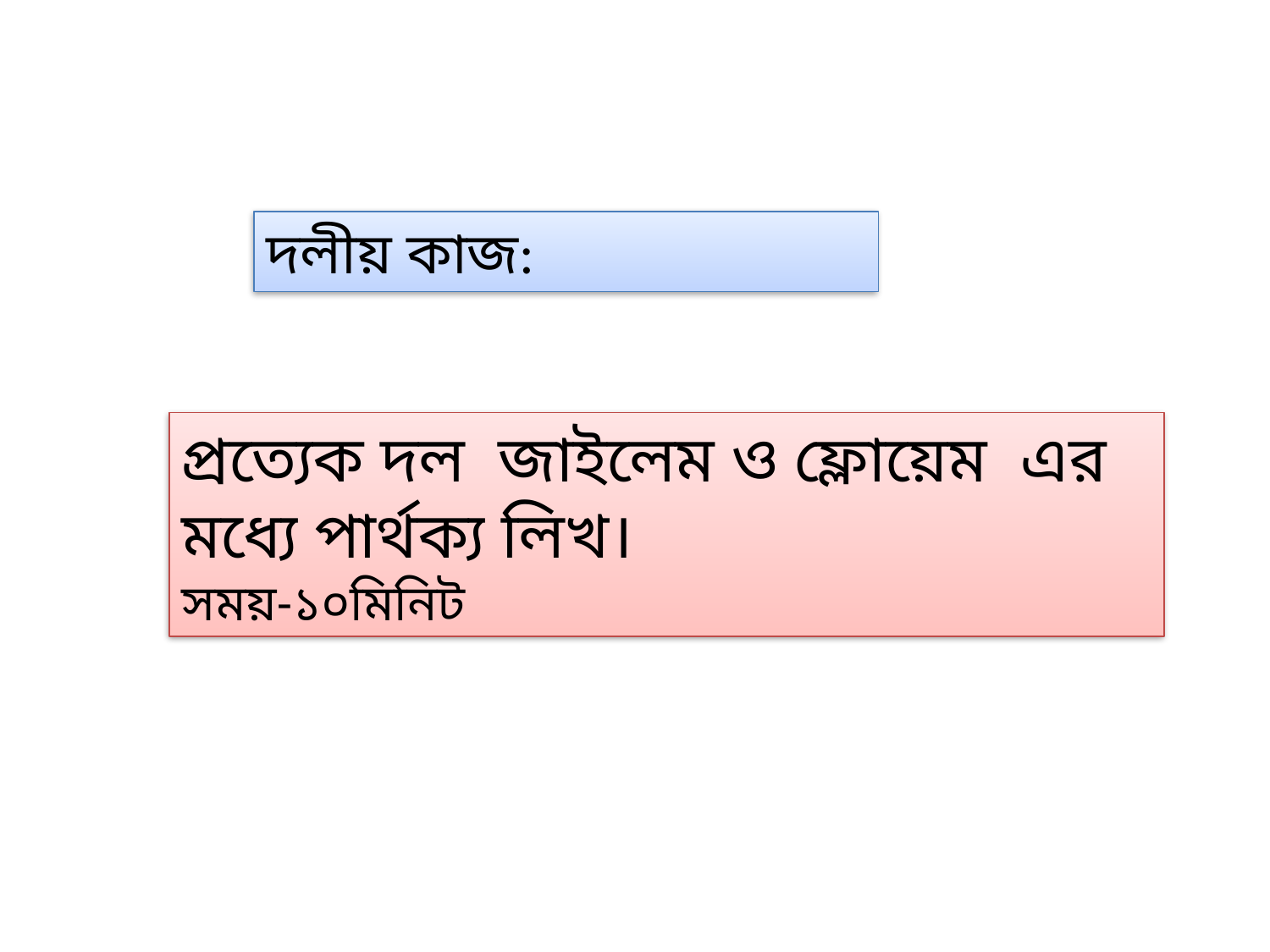

দলীয় কাজ:
প্রত্যেক দল  জাইলেম ও ফ্লোয়েম  এর মধ্যে পার্থক্য লিখ।                             সময়-১০মিনিট